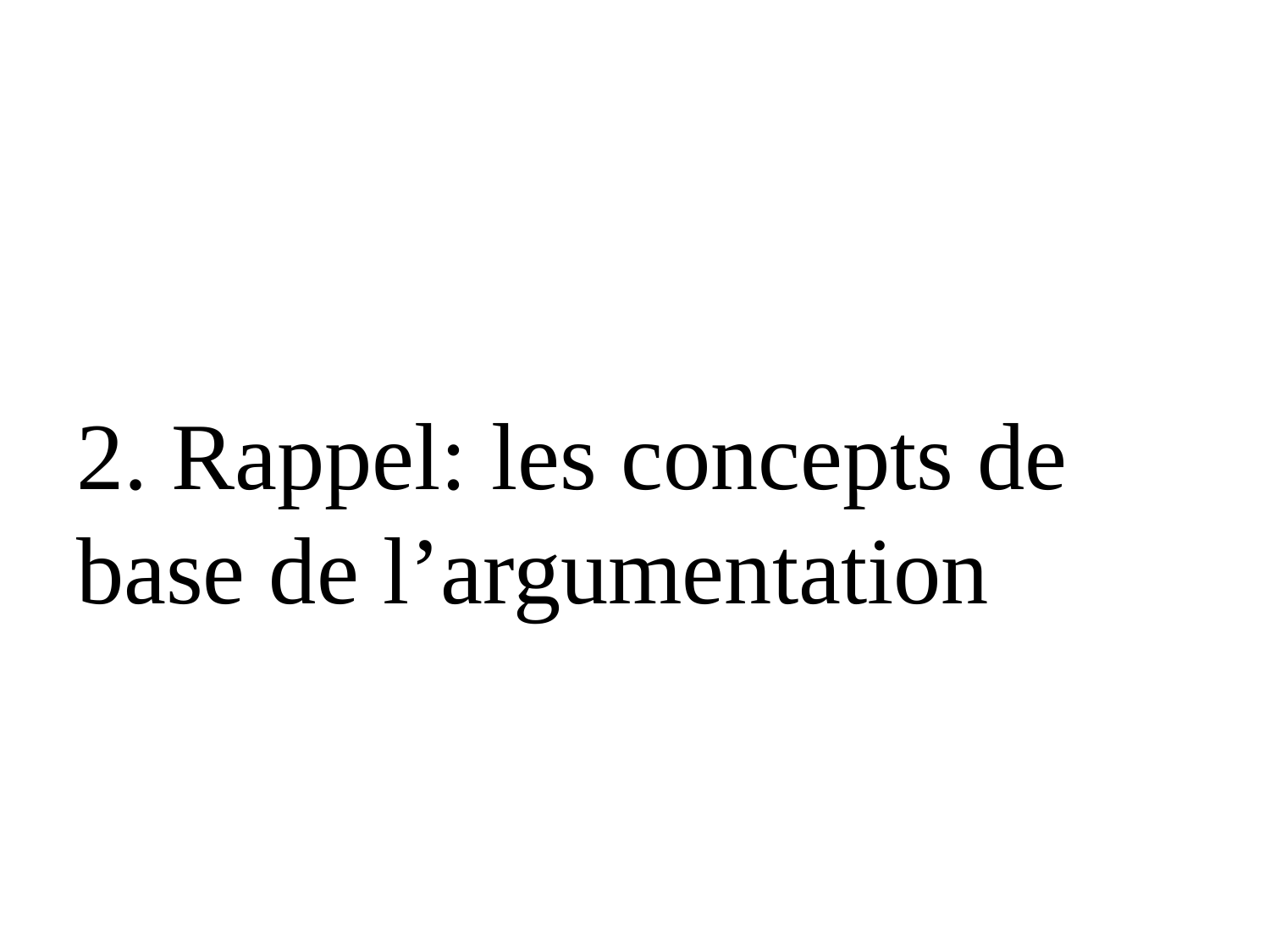

#

2. Rappel: les concepts de base de l’argumentation